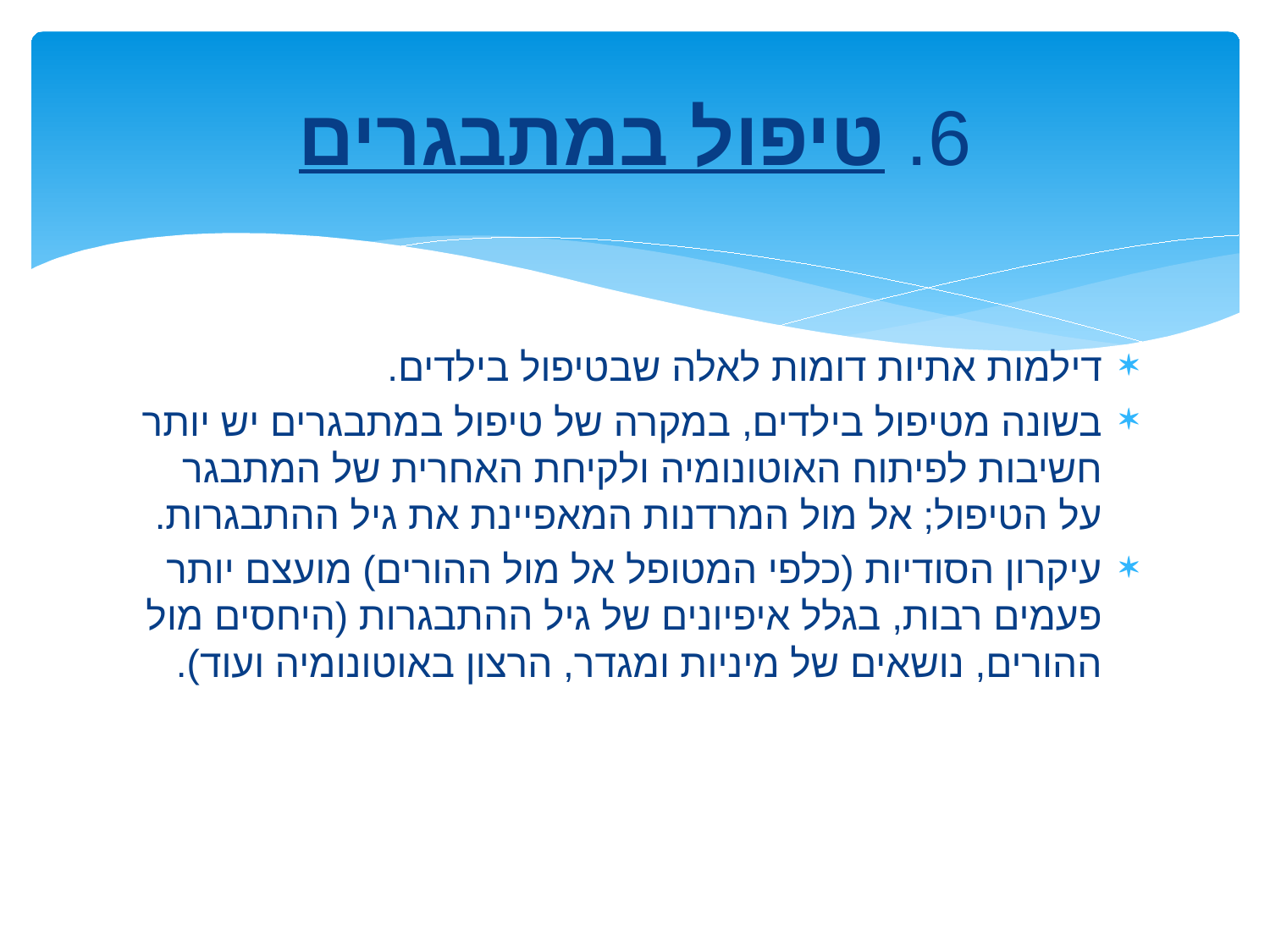

# 6. טיפול במתבגרים
דילמות אתיות דומות לאלה שבטיפול בילדים.
בשונה מטיפול בילדים, במקרה של טיפול במתבגרים יש יותר חשיבות לפיתוח האוטונומיה ולקיחת האחרית של המתבגר על הטיפול; אל מול המרדנות המאפיינת את גיל ההתבגרות.
עיקרון הסודיות (כלפי המטופל אל מול ההורים) מועצם יותר פעמים רבות, בגלל איפיונים של גיל ההתבגרות (היחסים מול ההורים, נושאים של מיניות ומגדר, הרצון באוטונומיה ועוד).